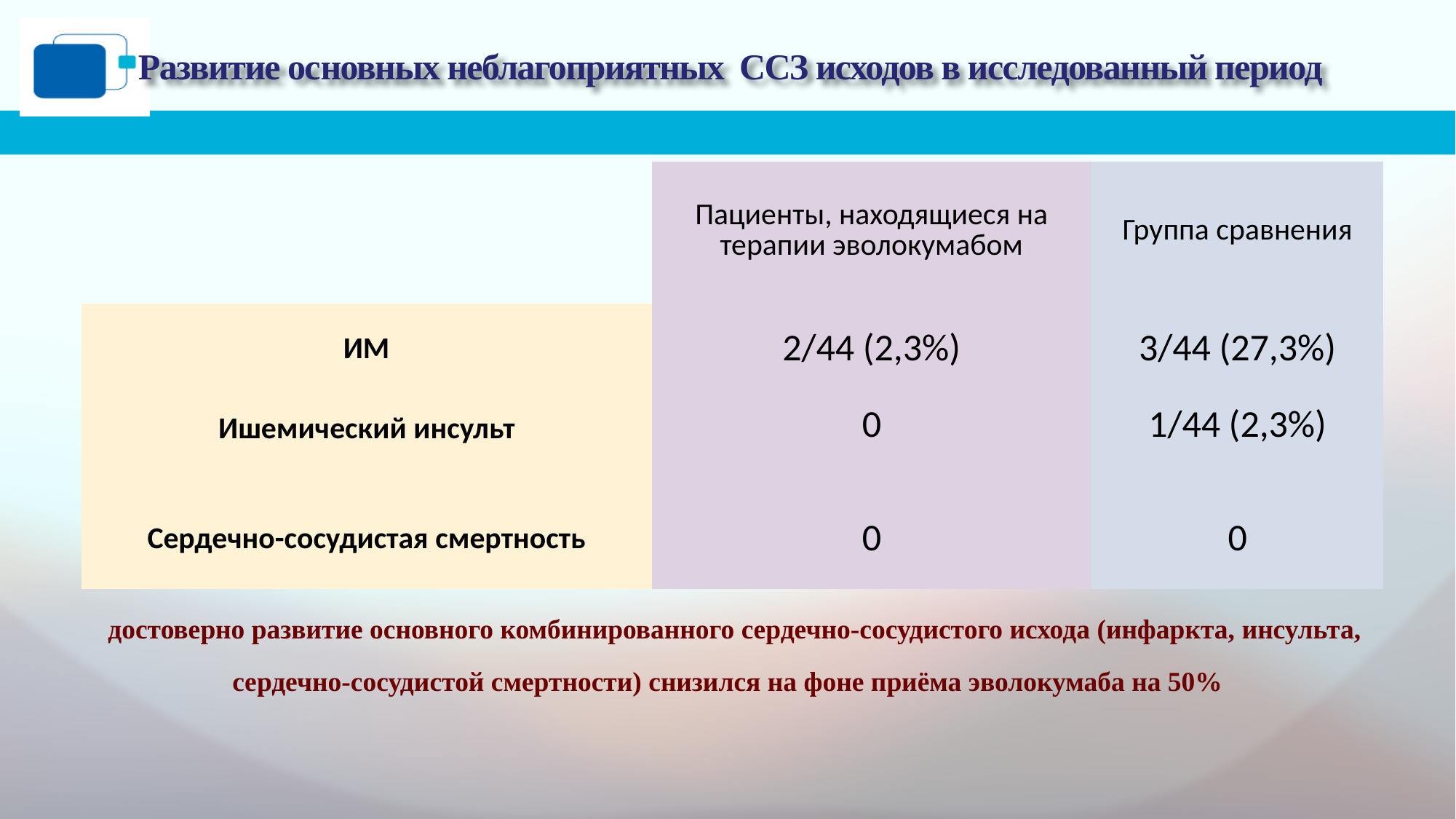

Развитие основных неблагоприятных  ССЗ исходов в исследованный период
|  | Пациенты, находящиеся на терапии эволокумабом | Группа сравнения |
| --- | --- | --- |
| ИМ | 2/44 (2,3%) | 3/44 (27,3%) |
| Ишемический инсульт | 0 | 1/44 (2,3%) |
| Сердечно-сосудистая смертность | 0 | 0 |
достоверно развитие основного комбинированного сердечно-сосудистого исхода (инфаркта, инсульта, сердечно-сосудистой смертности) снизился на фоне приёма эволокумаба на 50%